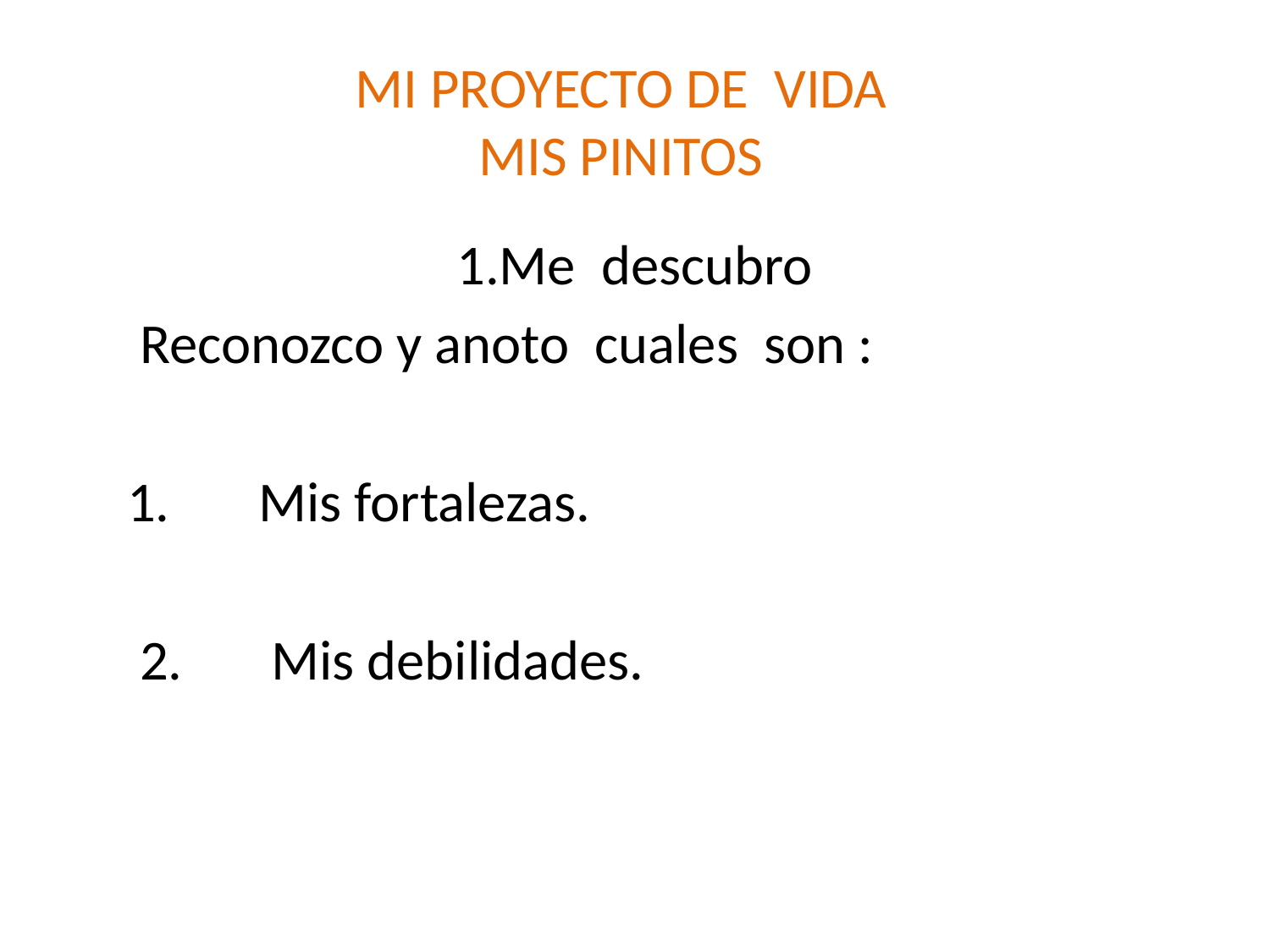

# MI PROYECTO DE  VIDA MIS PINITOS
1.Me  descubro
     Reconozco y anoto  cuales  son :

    1.       Mis fortalezas.

     2.       Mis debilidades.